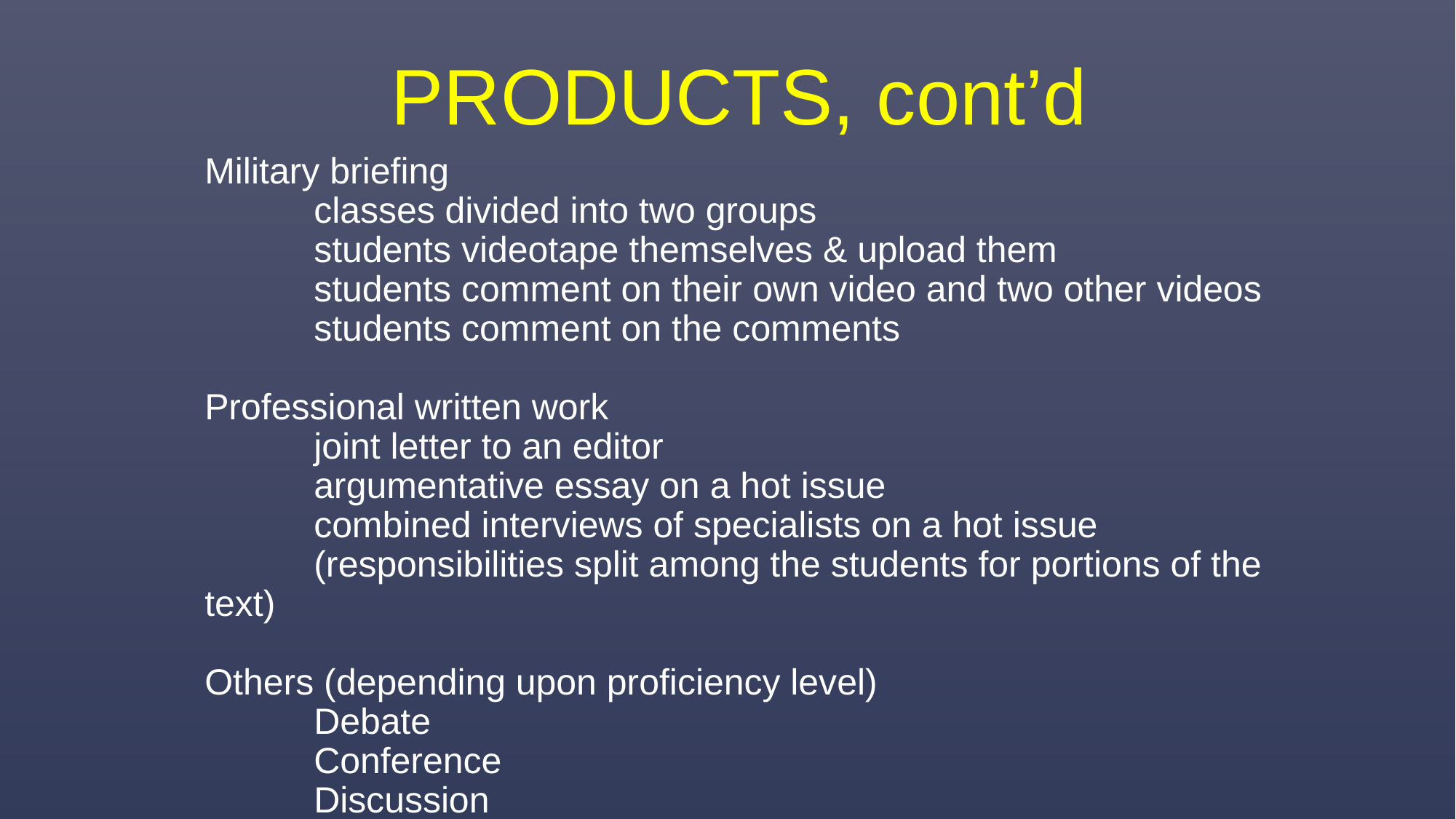

# PRODUCTS, cont’d
Military briefing
	classes divided into two groups
	students videotape themselves & upload them
	students comment on their own video and two other videos
	students comment on the comments

Professional written work
	joint letter to an editor
	argumentative essay on a hot issue
	combined interviews of specialists on a hot issue
	(responsibilities split among the students for portions of the text)

Others (depending upon proficiency level)
	Debate
	Conference
	Discussion